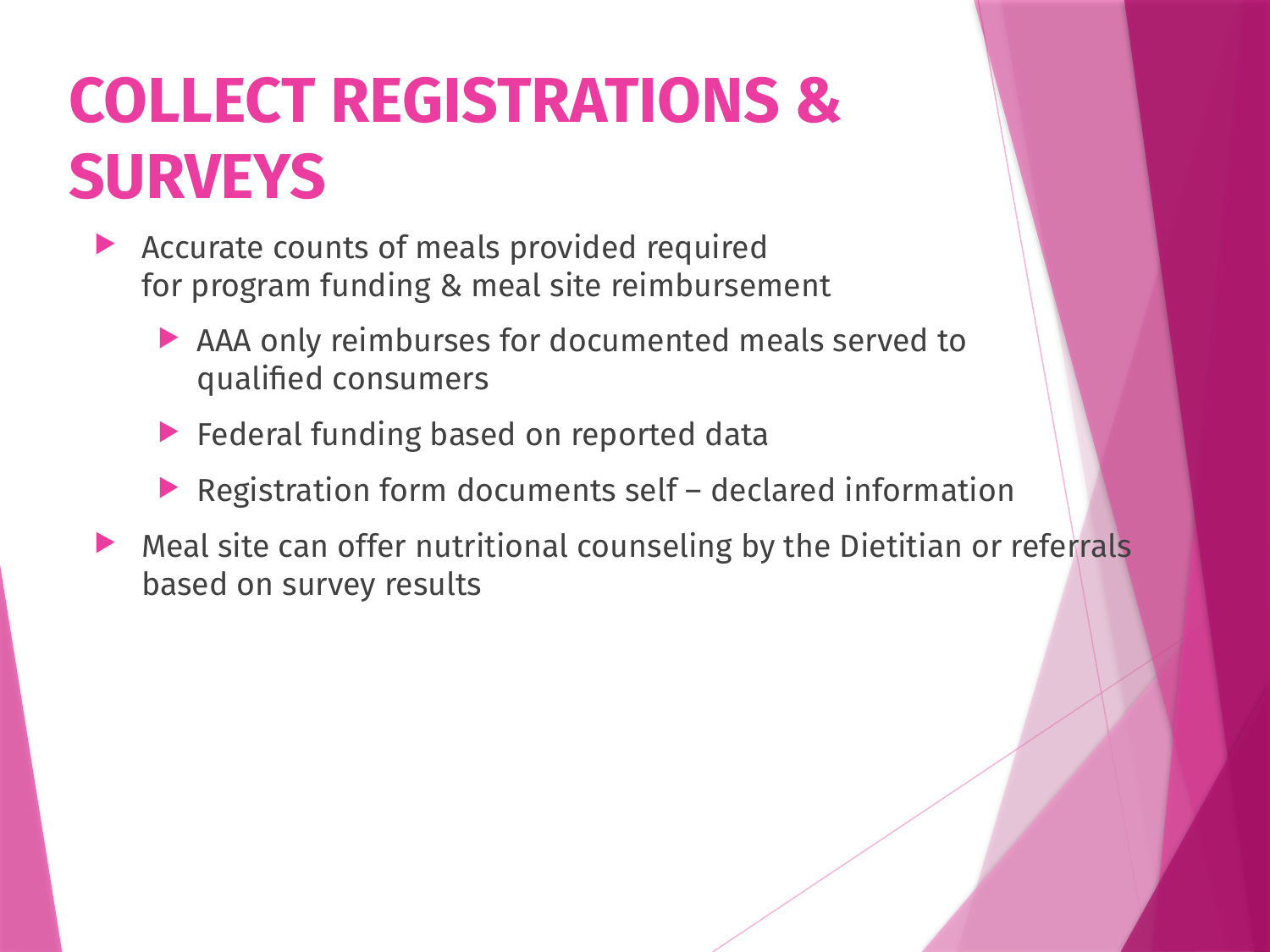

# Collect Registrations & Surveys
Accurate counts of meals provided required
for program funding & meal site reimbursement
AAA only reimburses for documented meals served to
qualified consumers
Federal funding based on reported data
Registration form documents self – declared information
Meal site can offer nutritional counseling by the Dietitian or referrals
based on survey results